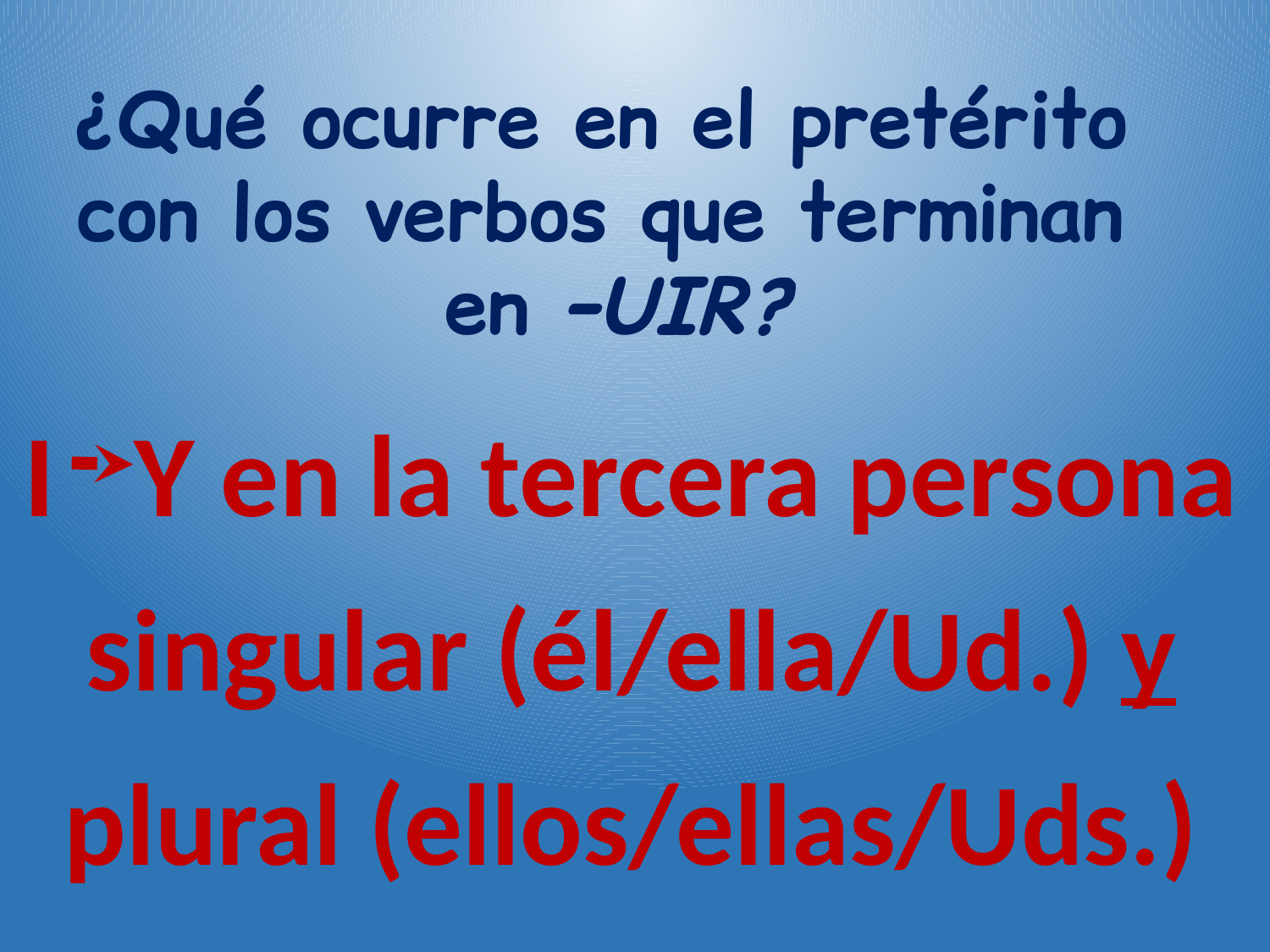

¿Qué ocurre en el pretérito
con los verbos que terminan
en –UIR?
I   Y en la tercera persona singular (él/ella/Ud.) y plural (ellos/ellas/Uds.)